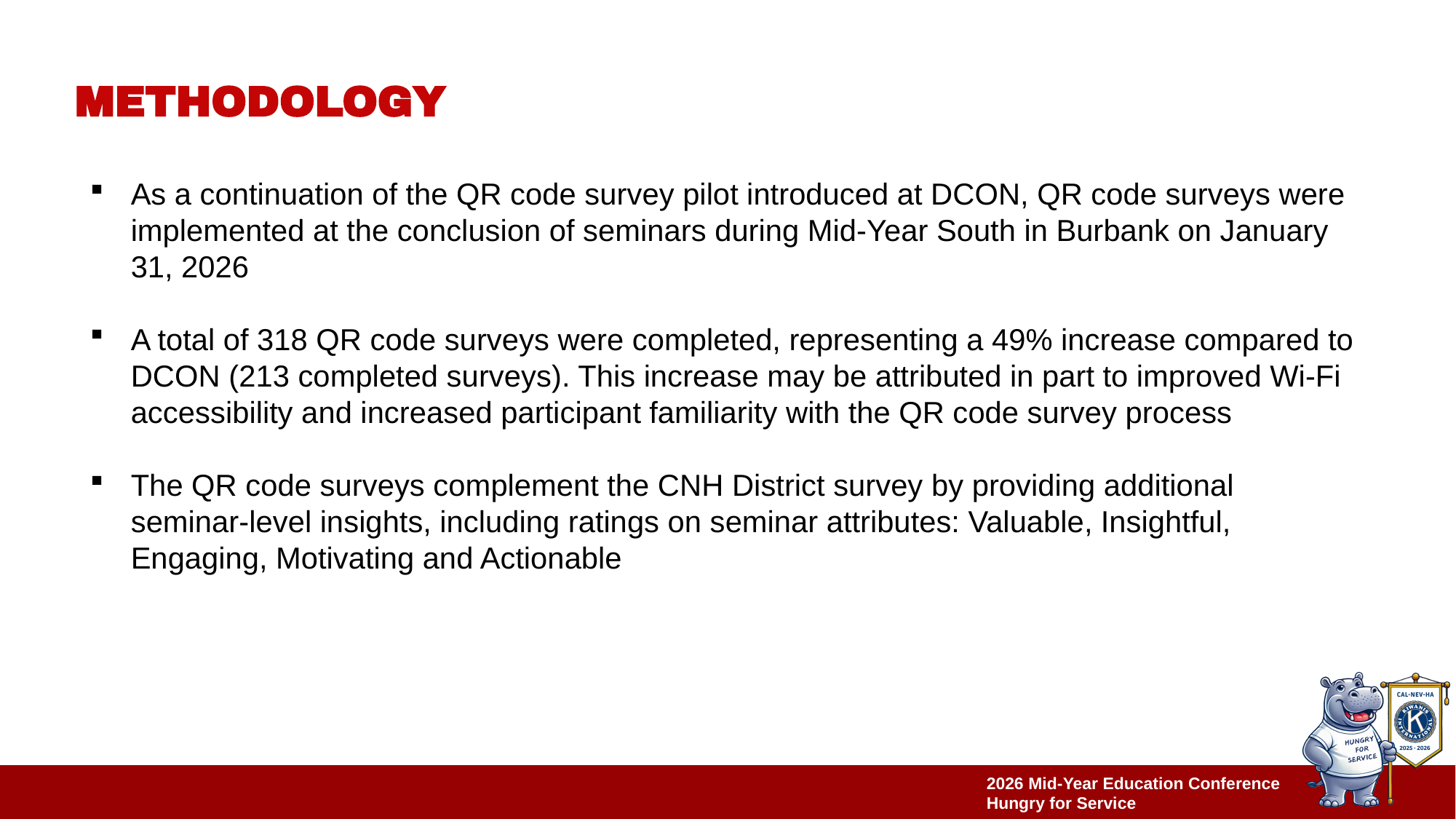

# methodology
As a continuation of the QR code survey pilot introduced at DCON, QR code surveys were implemented at the conclusion of seminars during Mid-Year South in Burbank on January 31, 2026

A total of 318 QR code surveys were completed, representing a 49% increase compared to DCON (213 completed surveys). This increase may be attributed in part to improved Wi-Fi accessibility and increased participant familiarity with the QR code survey process

The QR code surveys complement the CNH District survey by providing additional seminar-level insights, including ratings on seminar attributes: Valuable, Insightful, Engaging, Motivating and Actionable